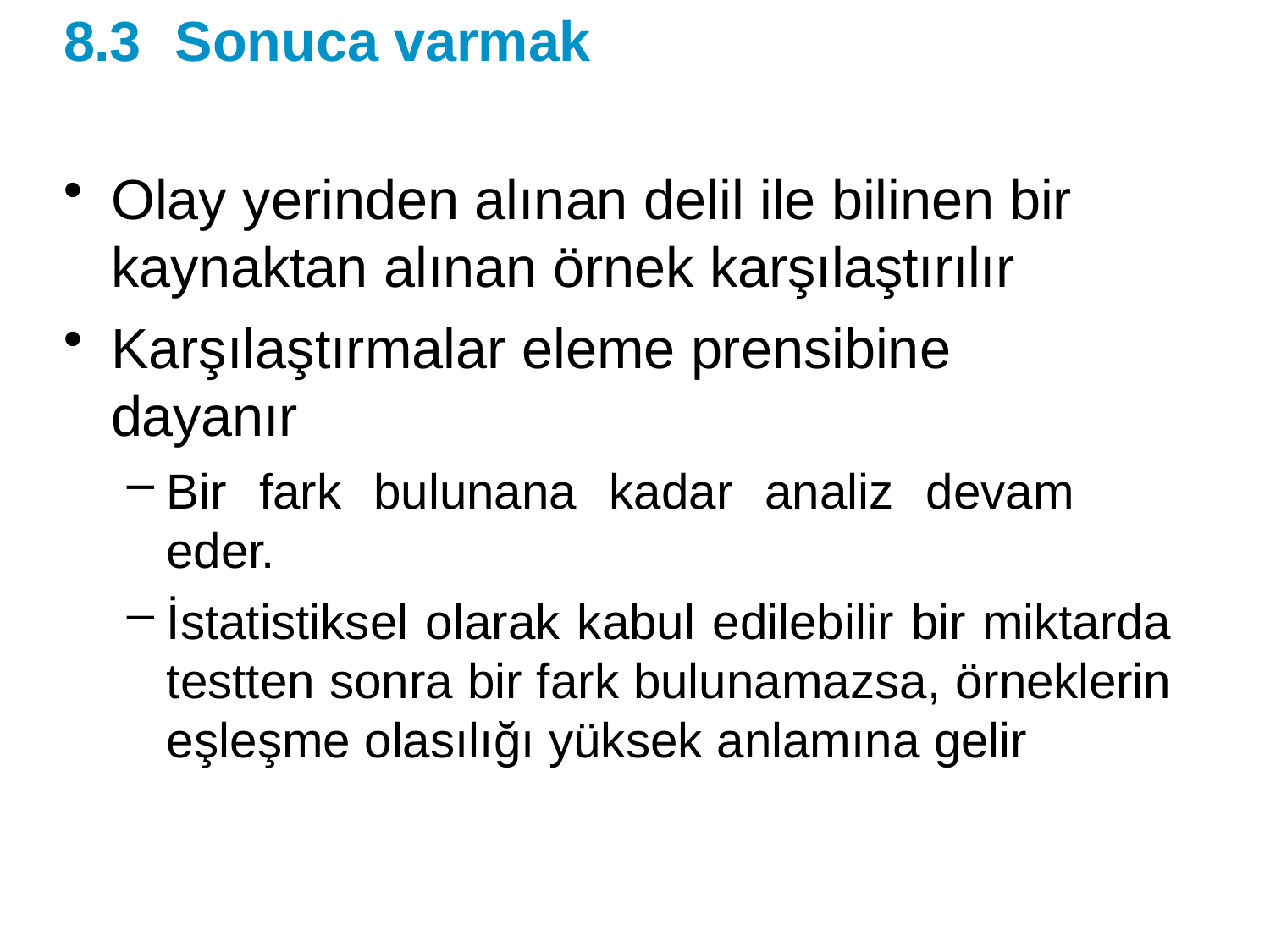

# 8.3	Sonuca varmak
Olay yerinden alınan delil ile bilinen bir kaynaktan alınan örnek karşılaştırılır
Karşılaştırmalar eleme prensibine dayanır
Bir fark bulunana kadar analiz devam eder.
İstatistiksel olarak kabul edilebilir bir miktarda testten sonra bir fark bulunamazsa, örneklerin eşleşme olasılığı yüksek anlamına gelir